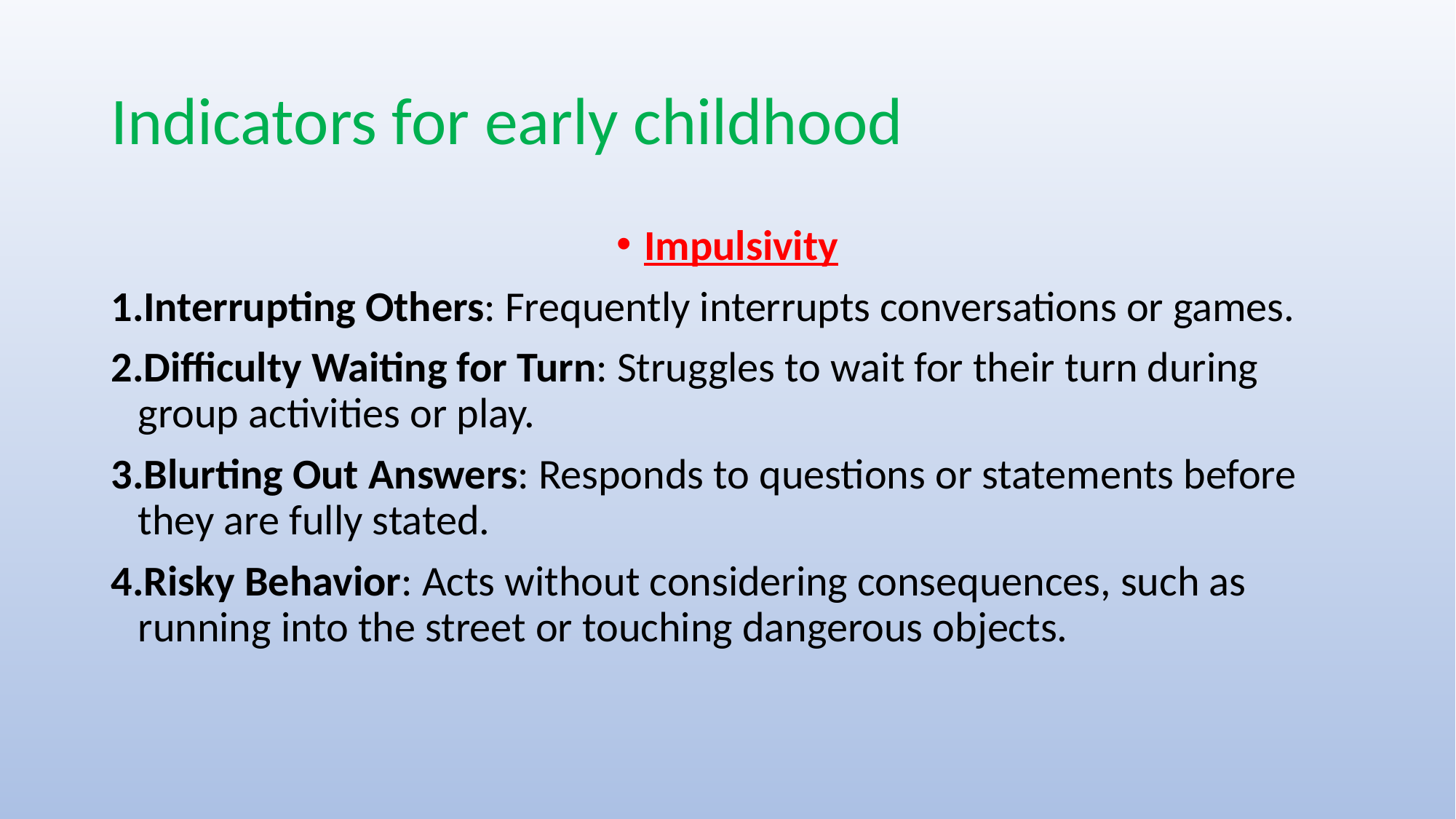

# Indicators for early childhood
Impulsivity
Interrupting Others: Frequently interrupts conversations or games.
Difficulty Waiting for Turn: Struggles to wait for their turn during group activities or play.
Blurting Out Answers: Responds to questions or statements before they are fully stated.
Risky Behavior: Acts without considering consequences, such as running into the street or touching dangerous objects.